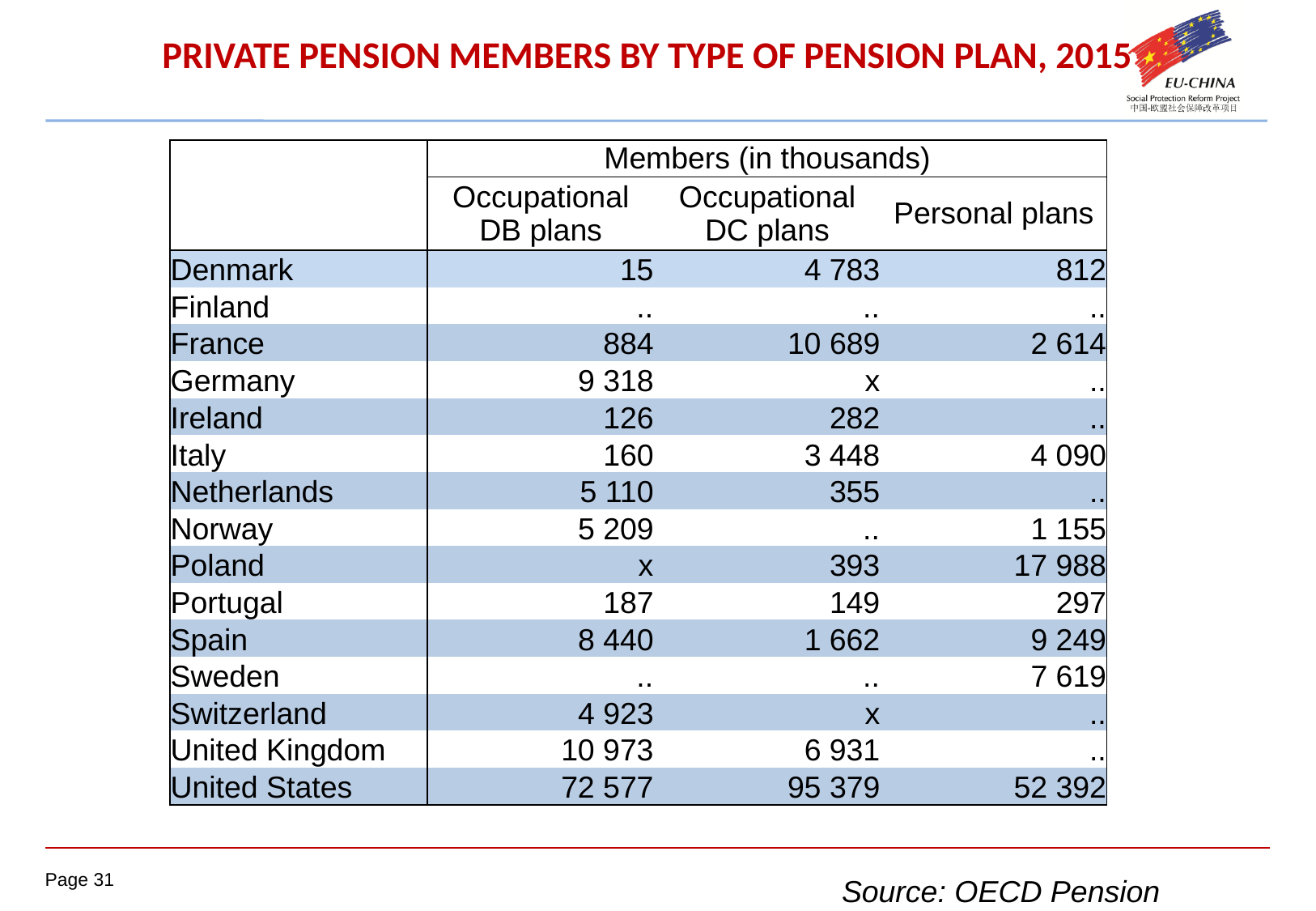

# PRIVATE PENSION MEMBERS BY TYPE OF PENSION PLAN, 2015
|  | Members (in thousands) |  |  |
| --- | --- | --- | --- |
|  | Occupational DB plans | Occupational DC plans | Personal plans |
| Denmark | 15 | 4 783 | 812 |
| Finland | .. | .. | .. |
| France | 884 | 10 689 | 2 614 |
| Germany | 9 318 | x | .. |
| Ireland | 126 | 282 | .. |
| Italy | 160 | 3 448 | 4 090 |
| Netherlands | 5 110 | 355 | .. |
| Norway | 5 209 | .. | 1 155 |
| Poland | x | 393 | 17 988 |
| Portugal | 187 | 149 | 297 |
| Spain | 8 440 | 1 662 | 9 249 |
| Sweden | .. | .. | 7 619 |
| Switzerland | 4 923 | x | .. |
| United Kingdom | 10 973 | 6 931 | .. |
| United States | 72 577 | 95 379 | 52 392 |
Source: OECD Pension Outlook 2016